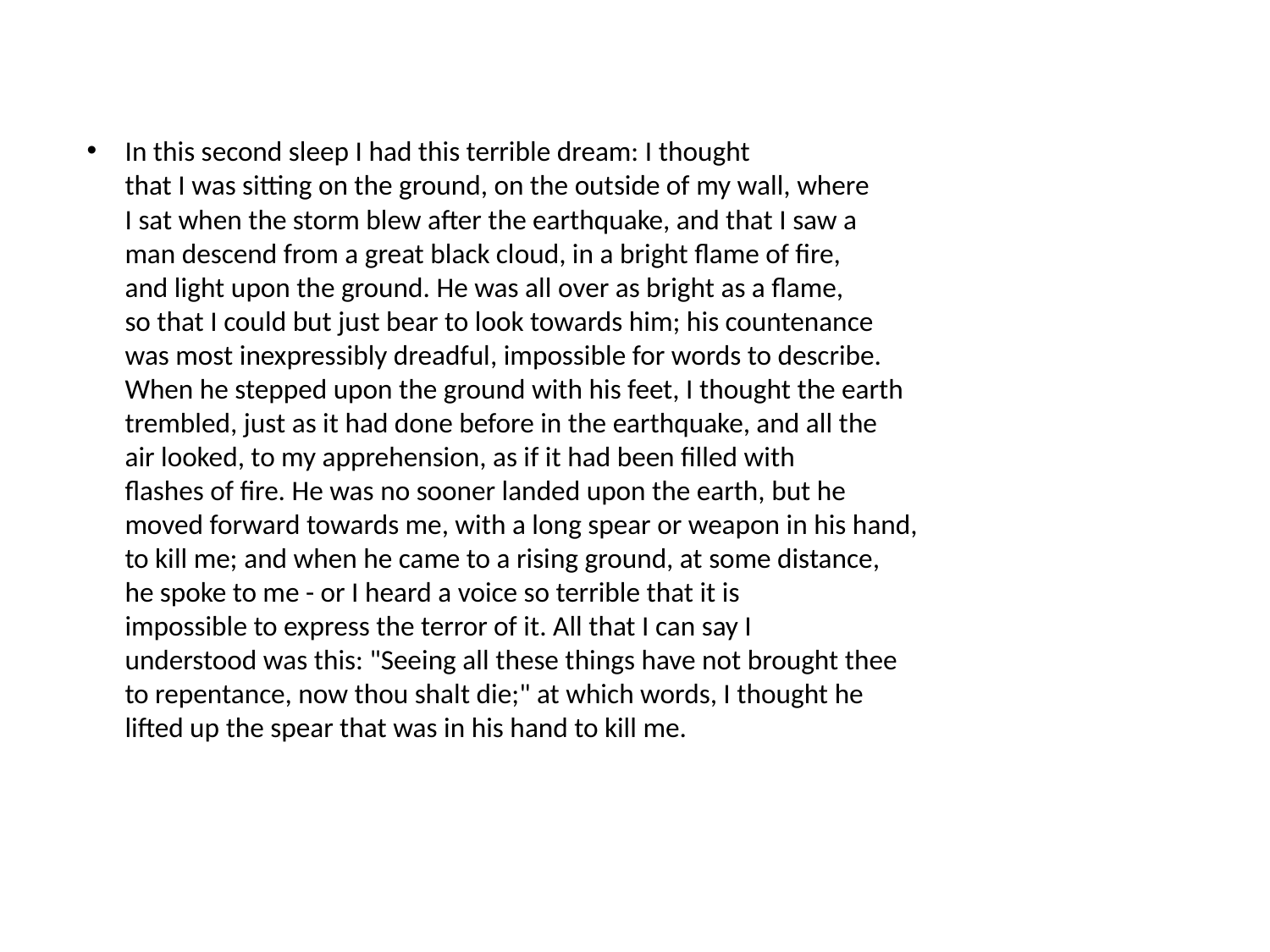

In this second sleep I had this terrible dream: I thought 
that I was sitting on the ground, on the outside of my wall, where 
I sat when the storm blew after the earthquake, and that I saw a 
man descend from a great black cloud, in a bright flame of fire, 
and light upon the ground. He was all over as bright as a flame, 
so that I could but just bear to look towards him; his countenance 
was most inexpressibly dreadful, impossible for words to describe. 
When he stepped upon the ground with his feet, I thought the earth 
trembled, just as it had done before in the earthquake, and all the 
air looked, to my apprehension, as if it had been filled with 
flashes of fire. He was no sooner landed upon the earth, but he 
moved forward towards me, with a long spear or weapon in his hand, 
to kill me; and when he came to a rising ground, at some distance, 
he spoke to me - or I heard a voice so terrible that it is 
impossible to express the terror of it. All that I can say I 
understood was this: "Seeing all these things have not brought thee 
to repentance, now thou shalt die;" at which words, I thought he 
lifted up the spear that was in his hand to kill me.